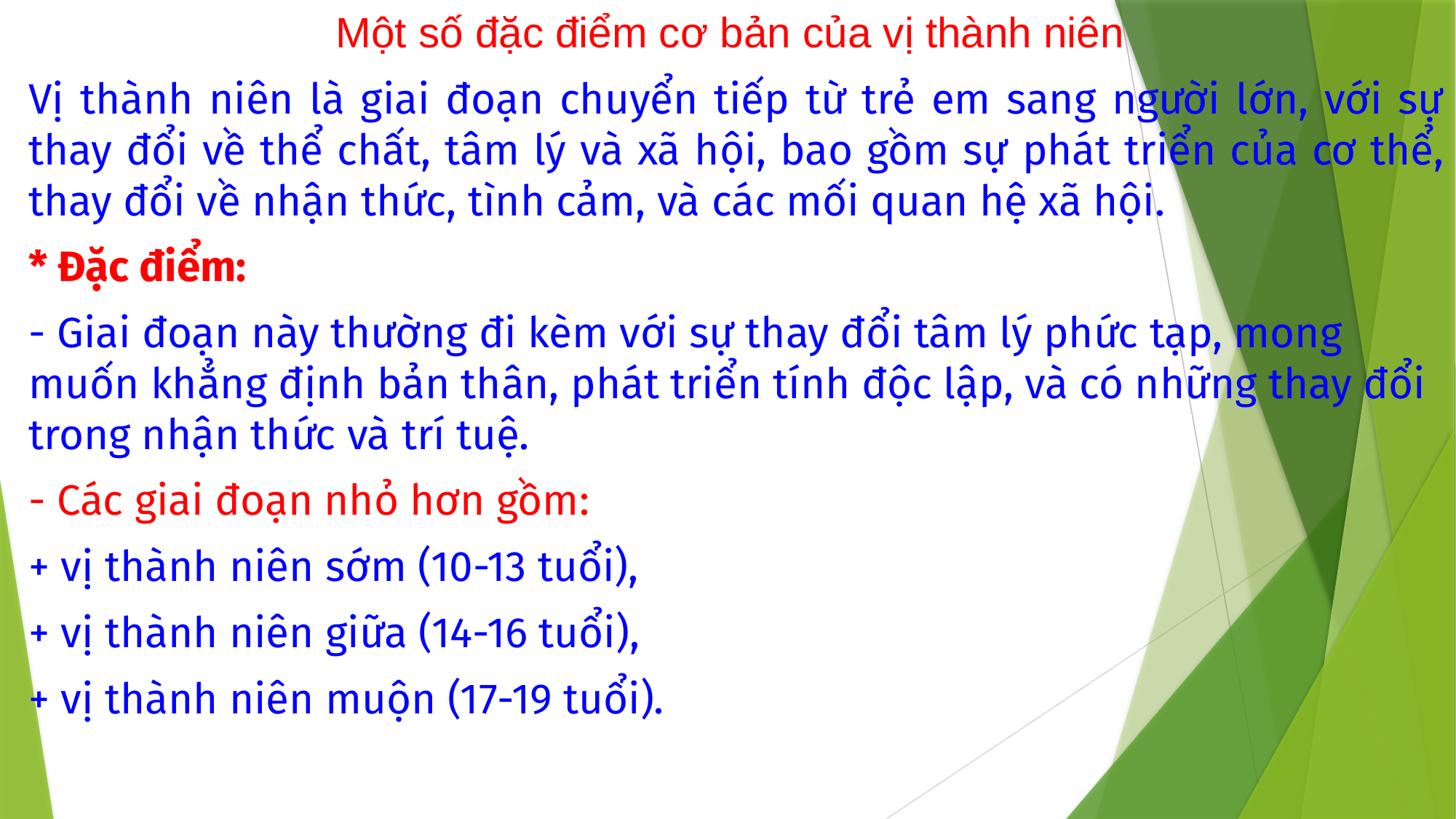

Một số đặc điểm cơ bản của vị thành niên
Vị thành niên là giai đoạn chuyển tiếp từ trẻ em sang người lớn, với sự thay đổi về thể chất, tâm lý và xã hội, bao gồm sự phát triển của cơ thể, thay đổi về nhận thức, tình cảm, và các mối quan hệ xã hội.
* Đặc điểm:
- Giai đoạn này thường đi kèm với sự thay đổi tâm lý phức tạp, mong muốn khẳng định bản thân, phát triển tính độc lập, và có những thay đổi trong nhận thức và trí tuệ.
- Các giai đoạn nhỏ hơn gồm:
+ vị thành niên sớm (10-13 tuổi),
+ vị thành niên giữa (14-16 tuổi),
+ vị thành niên muộn (17-19 tuổi).